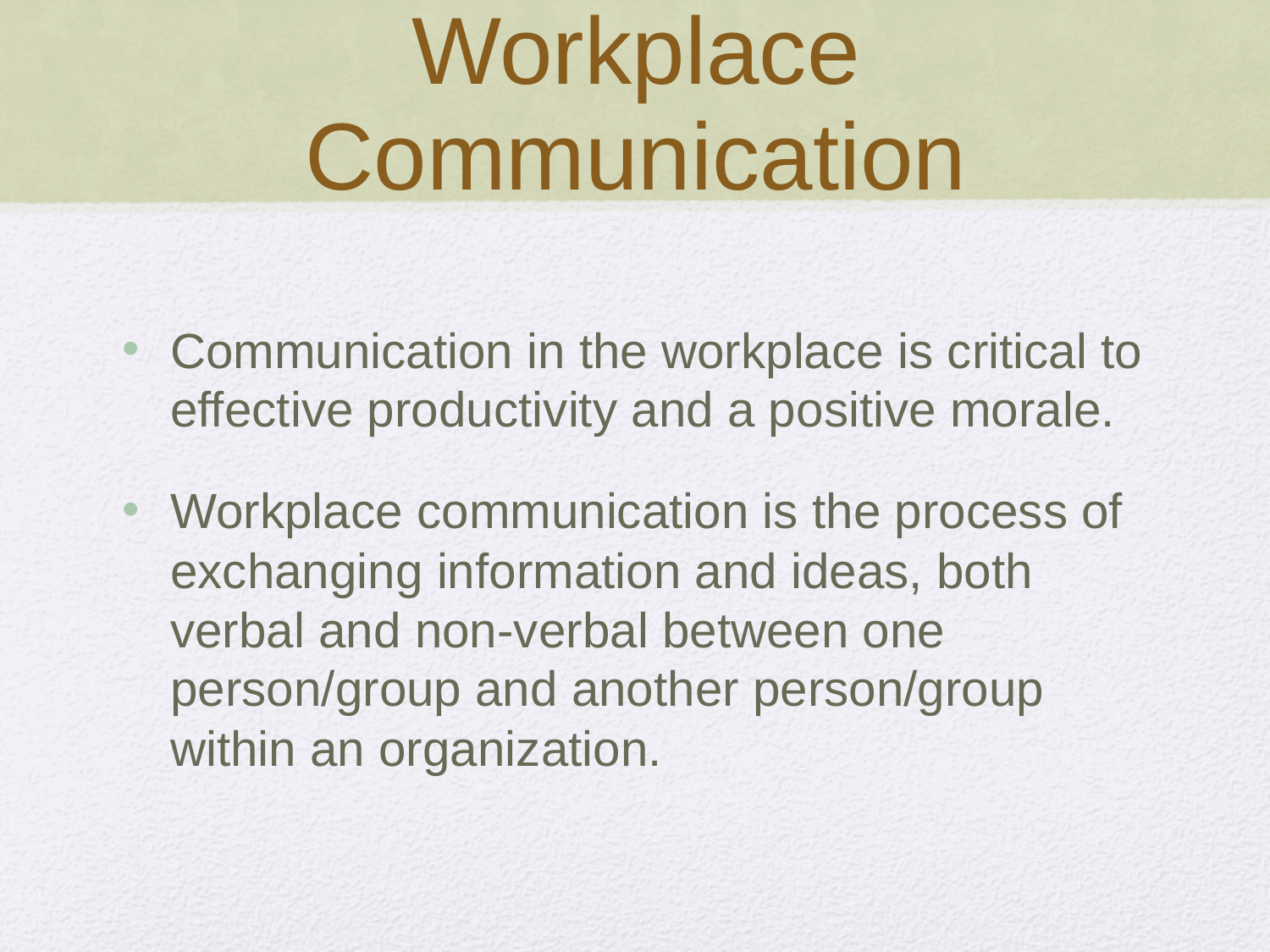

# Workplace Communication
Communication in the workplace is critical to effective productivity and a positive morale.
Workplace communication is the process of exchanging information and ideas, both verbal and non-verbal between one person/group and another person/group within an organization.